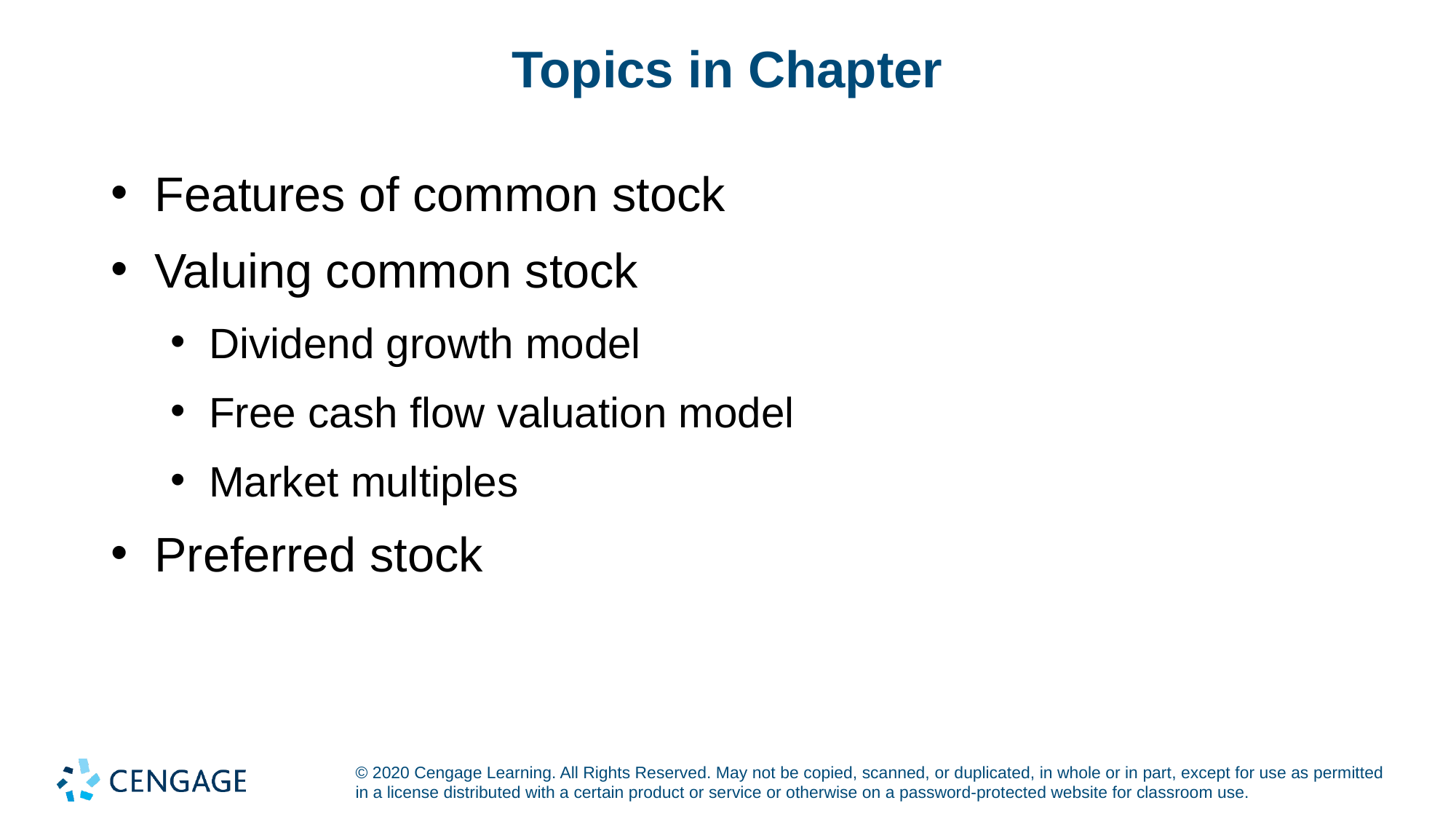

# Topics in Chapter
Features of common stock
Valuing common stock
Dividend growth model
Free cash flow valuation model
Market multiples
Preferred stock